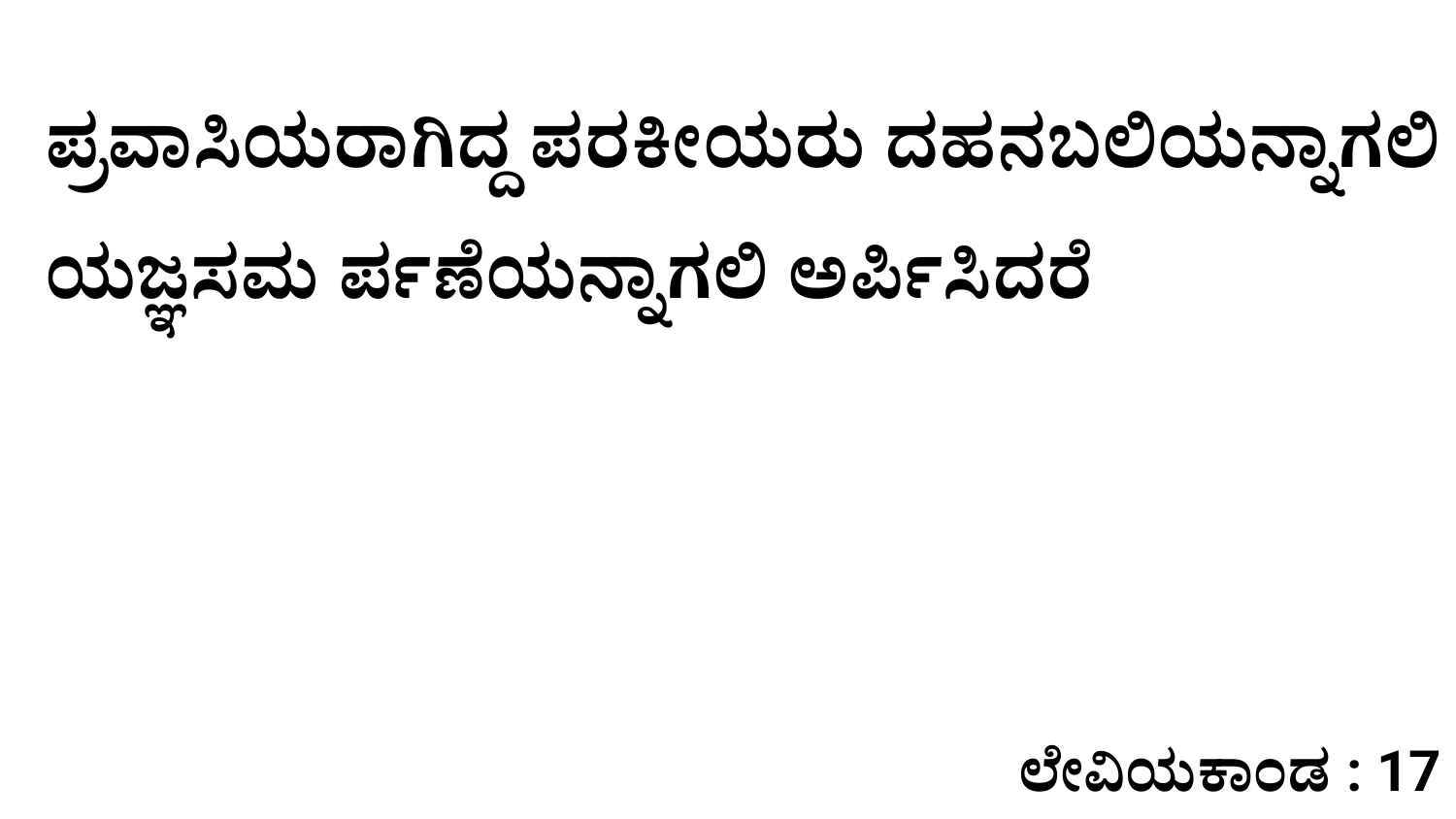

ಪ್ರವಾಸಿಯರಾಗಿದ್ದ ಪರಕೀಯರು ದಹನಬಲಿಯನ್ನಾಗಲಿ ಯಜ್ಞಸಮ ರ್ಪಣೆಯನ್ನಾಗಲಿ ಅರ್ಪಿಸಿದರೆ
ಲೇವಿಯಕಾಂಡ : 17